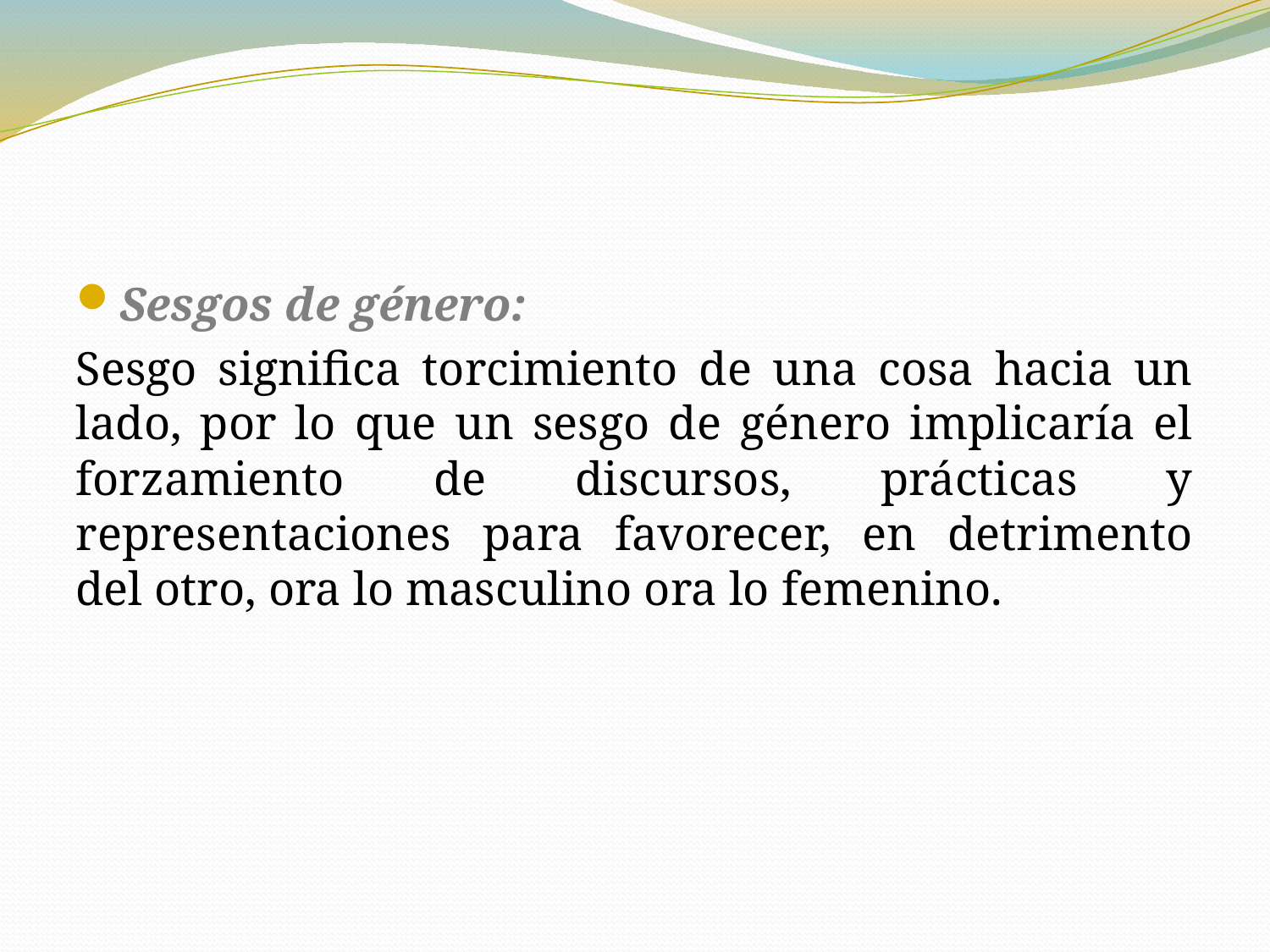

Sesgos de género:
Sesgo significa torcimiento de una cosa hacia un lado, por lo que un sesgo de género implicaría el forzamiento de discursos, prácticas y representaciones para favorecer, en detrimento del otro, ora lo masculino ora lo femenino.